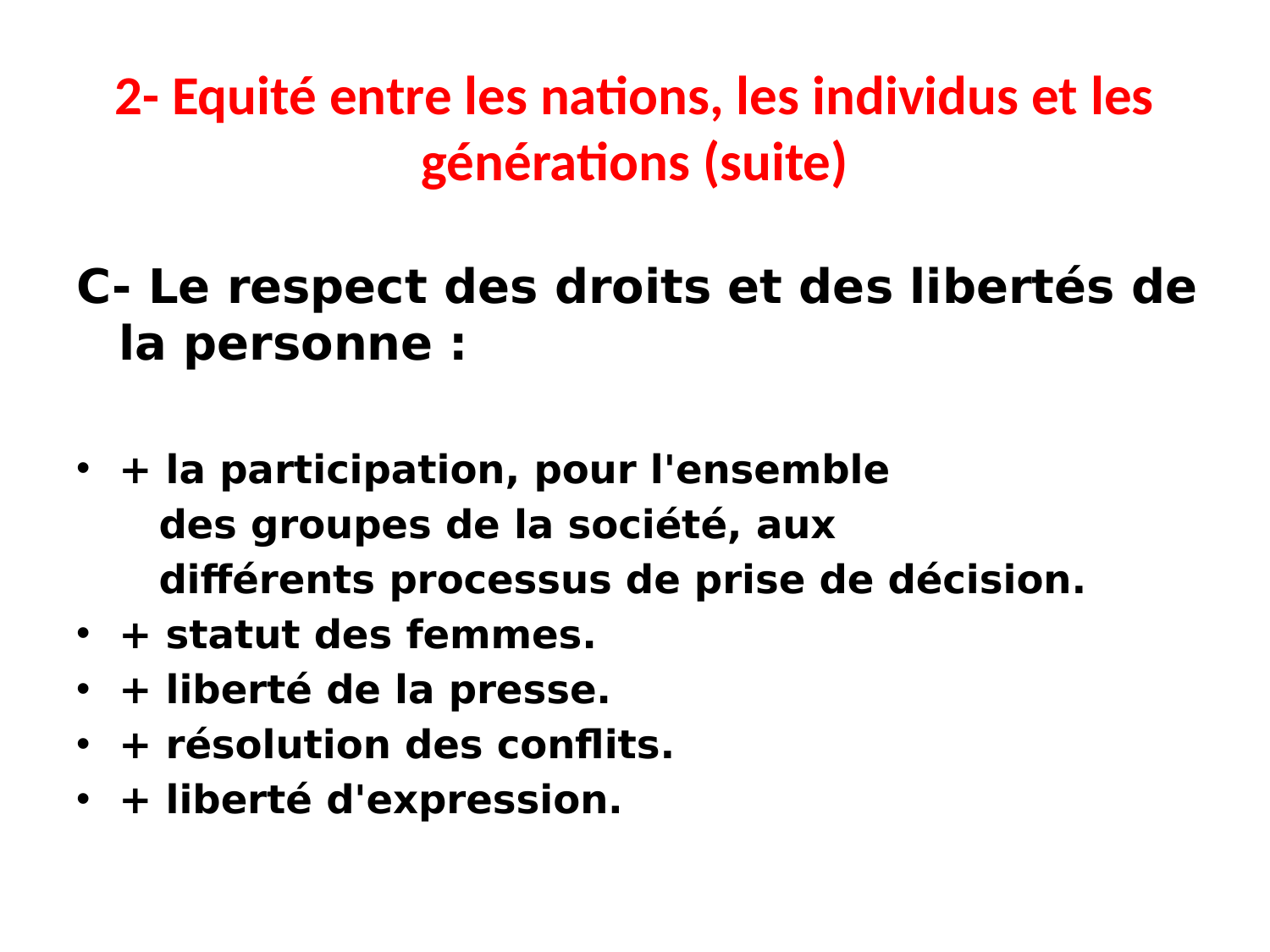

# 2- Equité entre les nations, les individus et les générations (suite)
C- Le respect des droits et des libertés de la personne :

+ la participation, pour l'ensemble
      des groupes de la société, aux
      différents processus de prise de décision.
+ statut des femmes.
+ liberté de la presse.
+ résolution des conflits.
+ liberté d'expression.